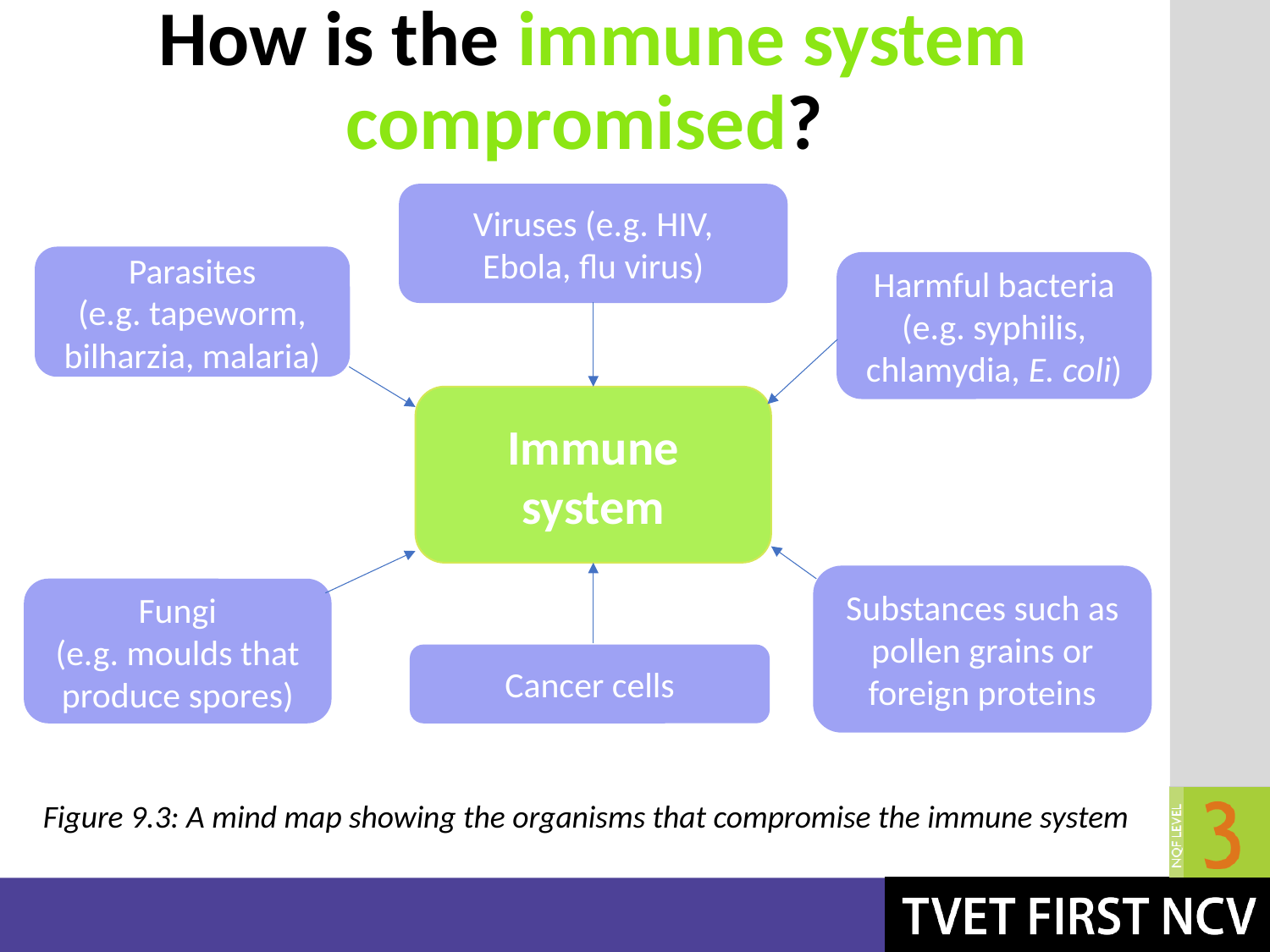

# How is the immune system compromised?
Viruses (e.g. HIV,
Ebola, flu virus)
Parasites
(e.g. tapeworm,
bilharzia, malaria)
Harmful bacteria (e.g. syphilis, chlamydia, E. coli)
Immune system
Substances such as pollen grains or foreign proteins
Fungi
(e.g. moulds that
produce spores)
Cancer cells
Figure 9.3: A mind map showing the organisms that compromise the immune system